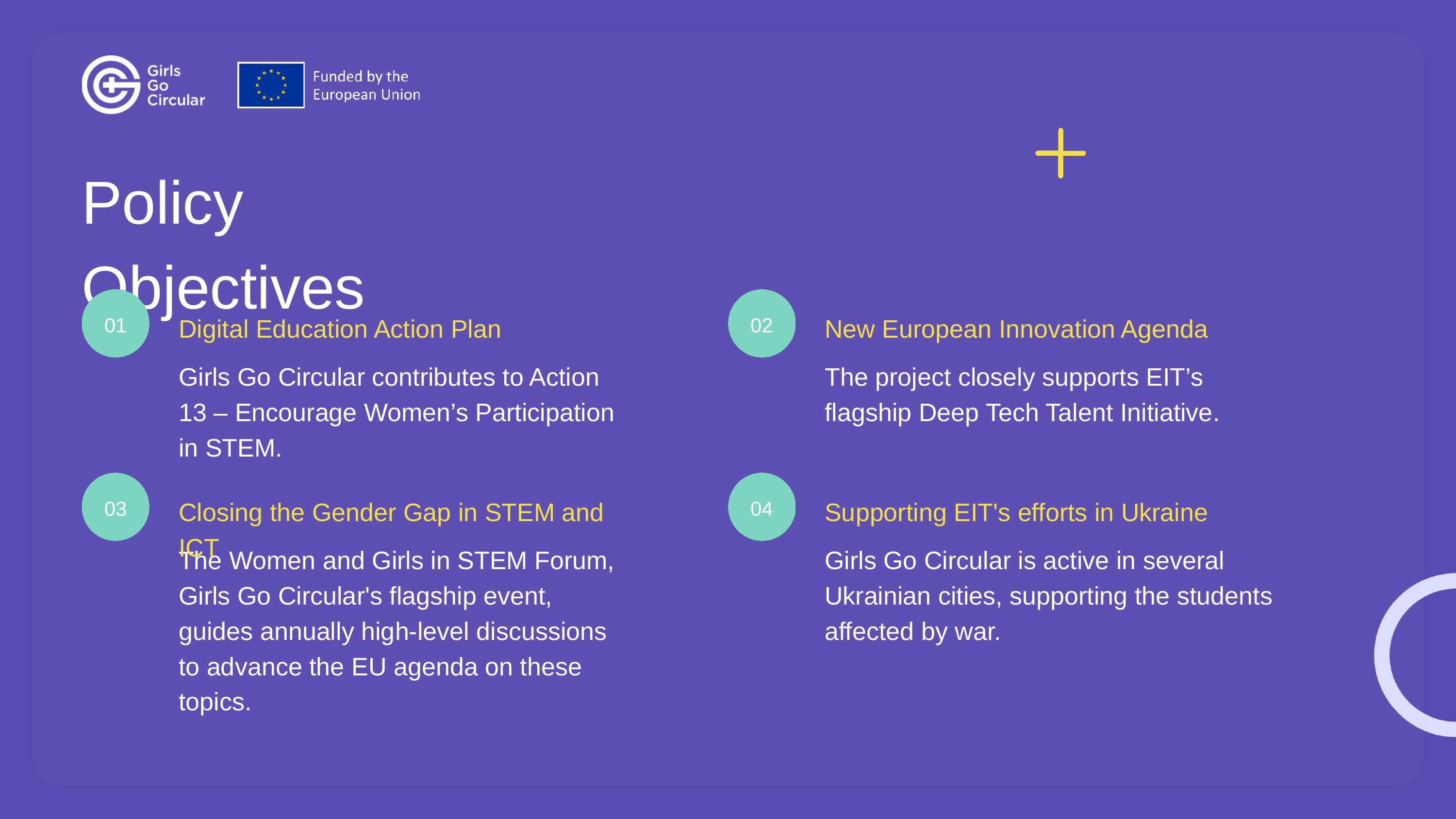

Policy Objectives

Digital Education Action Plan
New European Innovation Agenda
01
02
Girls Go Circular contributes to Action 13 – Encourage Women’s Participation in STEM.
The project closely supports EIT’s flagship Deep Tech Talent Initiative.

Closing the Gender Gap in STEM and ICT
Supporting EIT's efforts in Ukraine
03
04
The Women and Girls in STEM Forum, Girls Go Circular's flagship event, guides annually high-level discussions to advance the EU agenda on these topics.
Girls Go Circular is active in several Ukrainian cities, supporting the students affected by war.